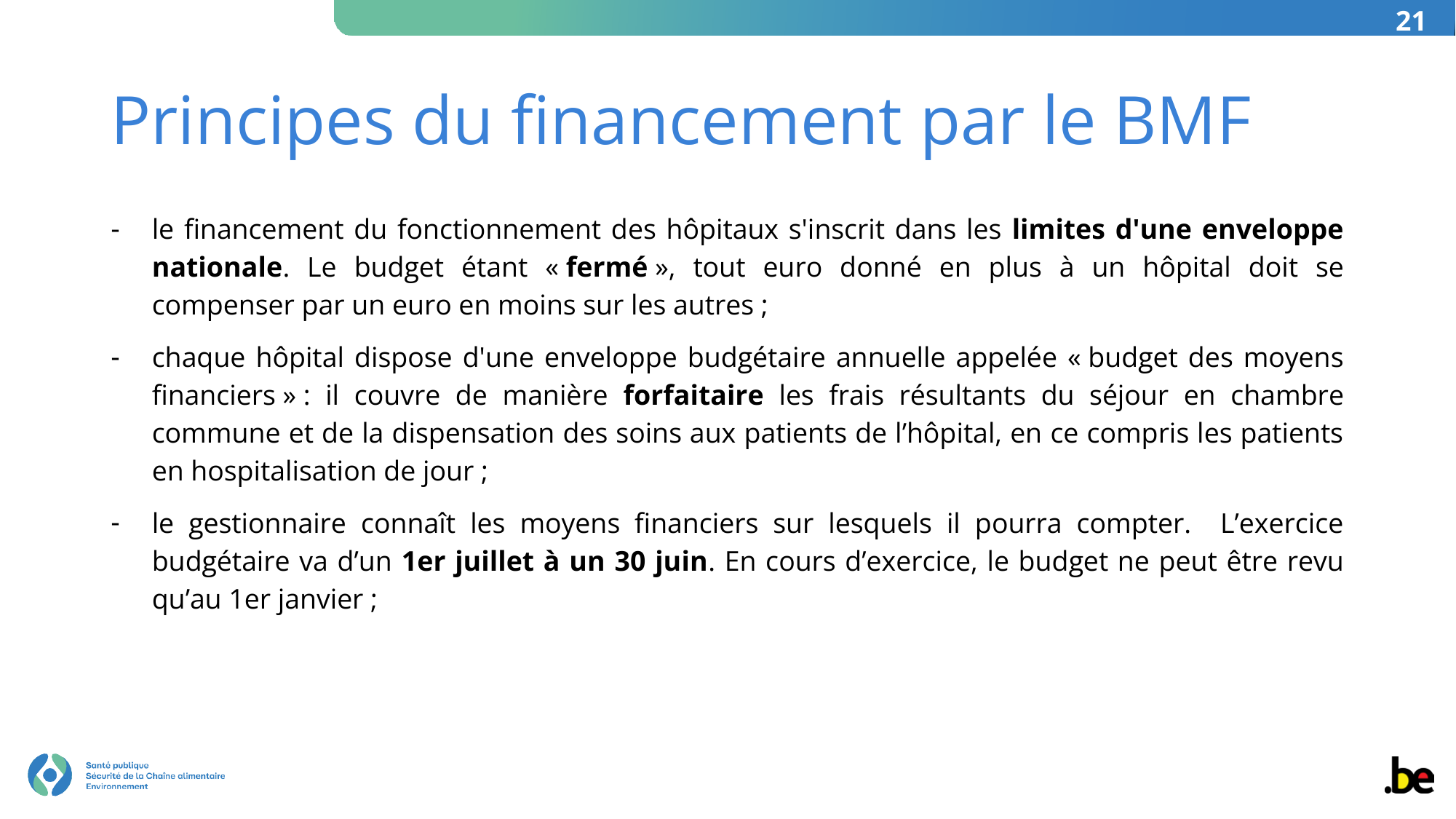

21
# Principes du financement par le BMF
le financement du fonctionnement des hôpitaux s'inscrit dans les limites d'une enveloppe nationale. Le budget étant « fermé », tout euro donné en plus à un hôpital doit se compenser par un euro en moins sur les autres ;
chaque hôpital dispose d'une enveloppe budgétaire annuelle appelée « budget des moyens financiers » : il couvre de manière forfaitaire les frais résultants du séjour en chambre commune et de la dispensation des soins aux patients de l’hôpital, en ce compris les patients en hospitalisation de jour ;
le gestionnaire connaît les moyens financiers sur lesquels il pourra compter.  L’exercice budgétaire va d’un 1er juillet à un 30 juin. En cours d’exercice, le budget ne peut être revu qu’au 1er janvier ;